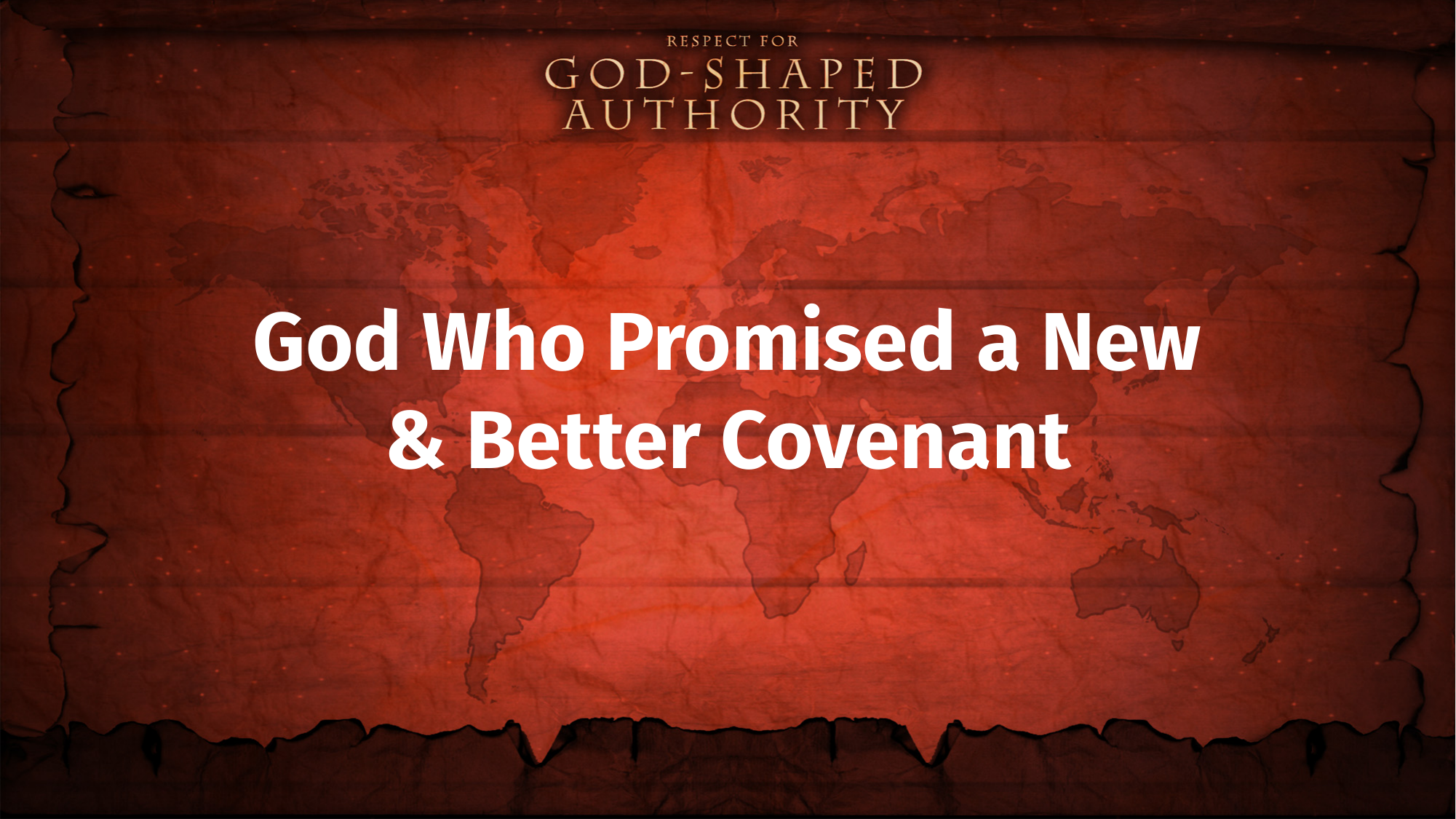

God Who Promised a New & Better Covenant